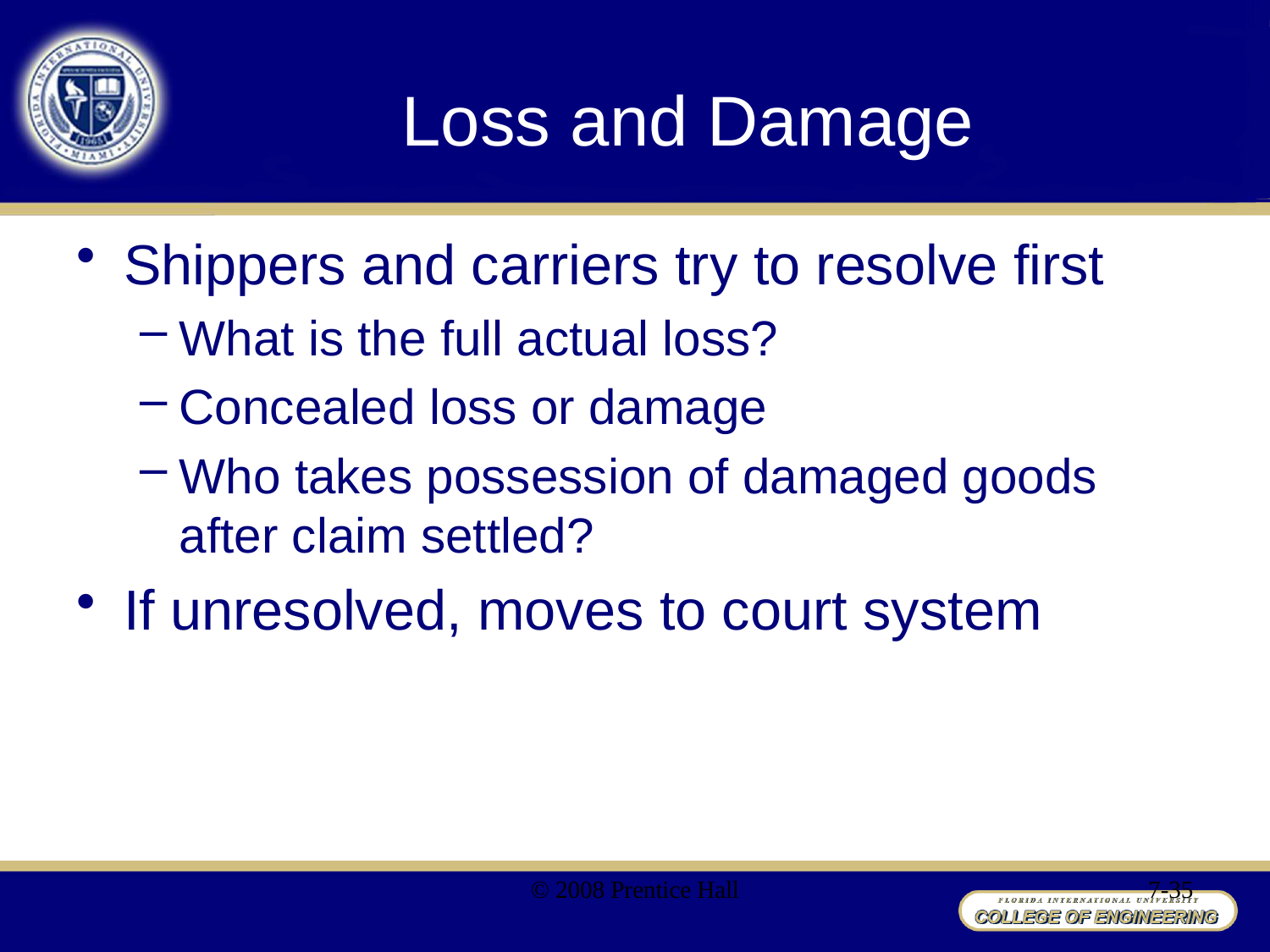

# Loss and Damage
Shippers and carriers try to resolve first
What is the full actual loss?
Concealed loss or damage
Who takes possession of damaged goods after claim settled?
If unresolved, moves to court system

© 2008 Prentice Hall
7-35